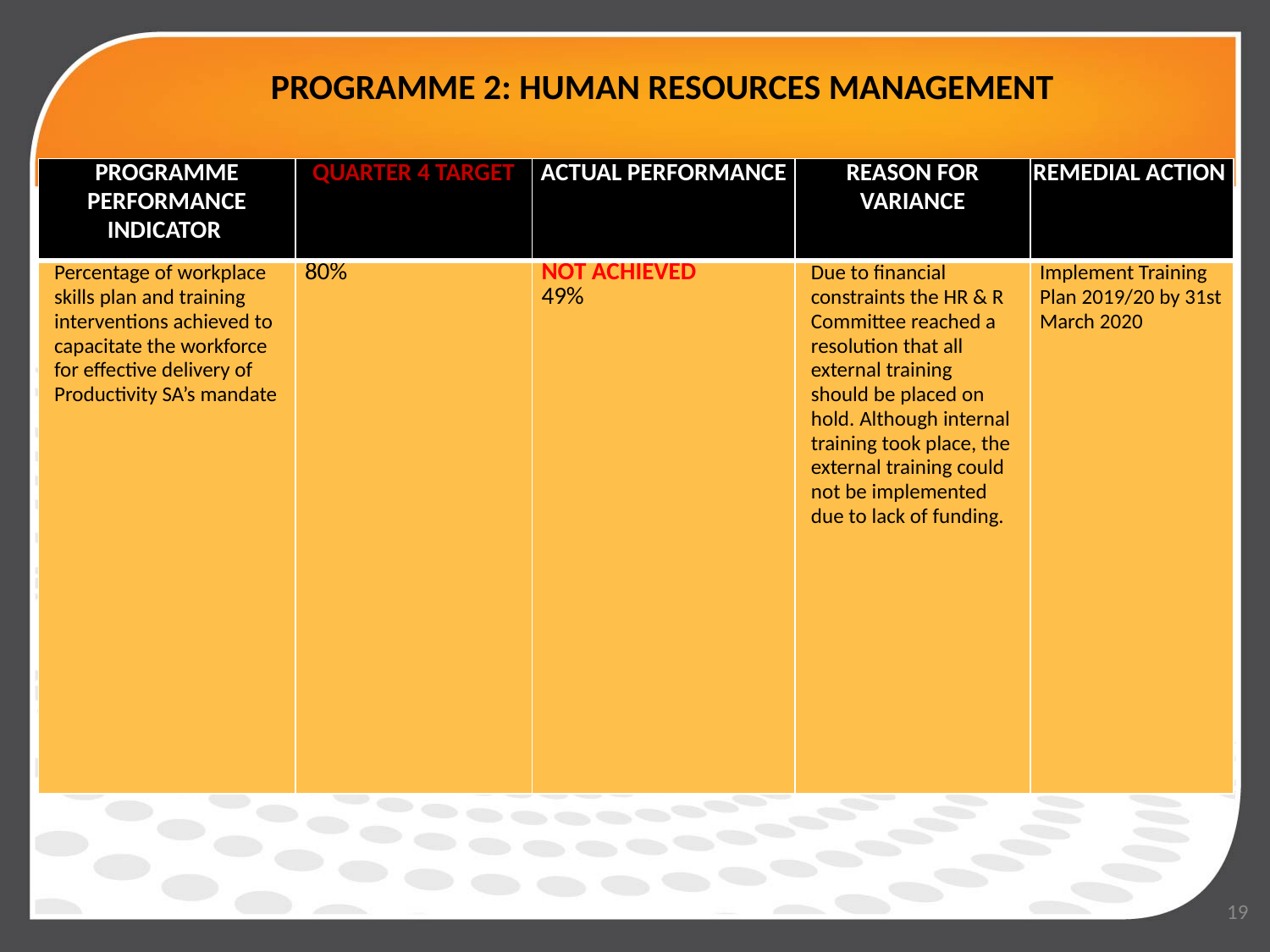

# PROGRAMME 2: HUMAN RESOURCES MANAGEMENT
| PROGRAMME PERFORMANCE INDICATOR | QUARTER 4 TARGET | ACTUAL PERFORMANCE | REASON FOR VARIANCE | REMEDIAL ACTION |
| --- | --- | --- | --- | --- |
| Percentage of workplace skills plan and training interventions achieved to capacitate the workforce for effective delivery of Productivity SA’s mandate | 80% | NOT ACHIEVED 49% | Due to financial constraints the HR & R Committee reached a resolution that all external training should be placed on hold. Although internal training took place, the external training could not be implemented due to lack of funding. | Implement Training Plan 2019/20 by 31st March 2020 |
19